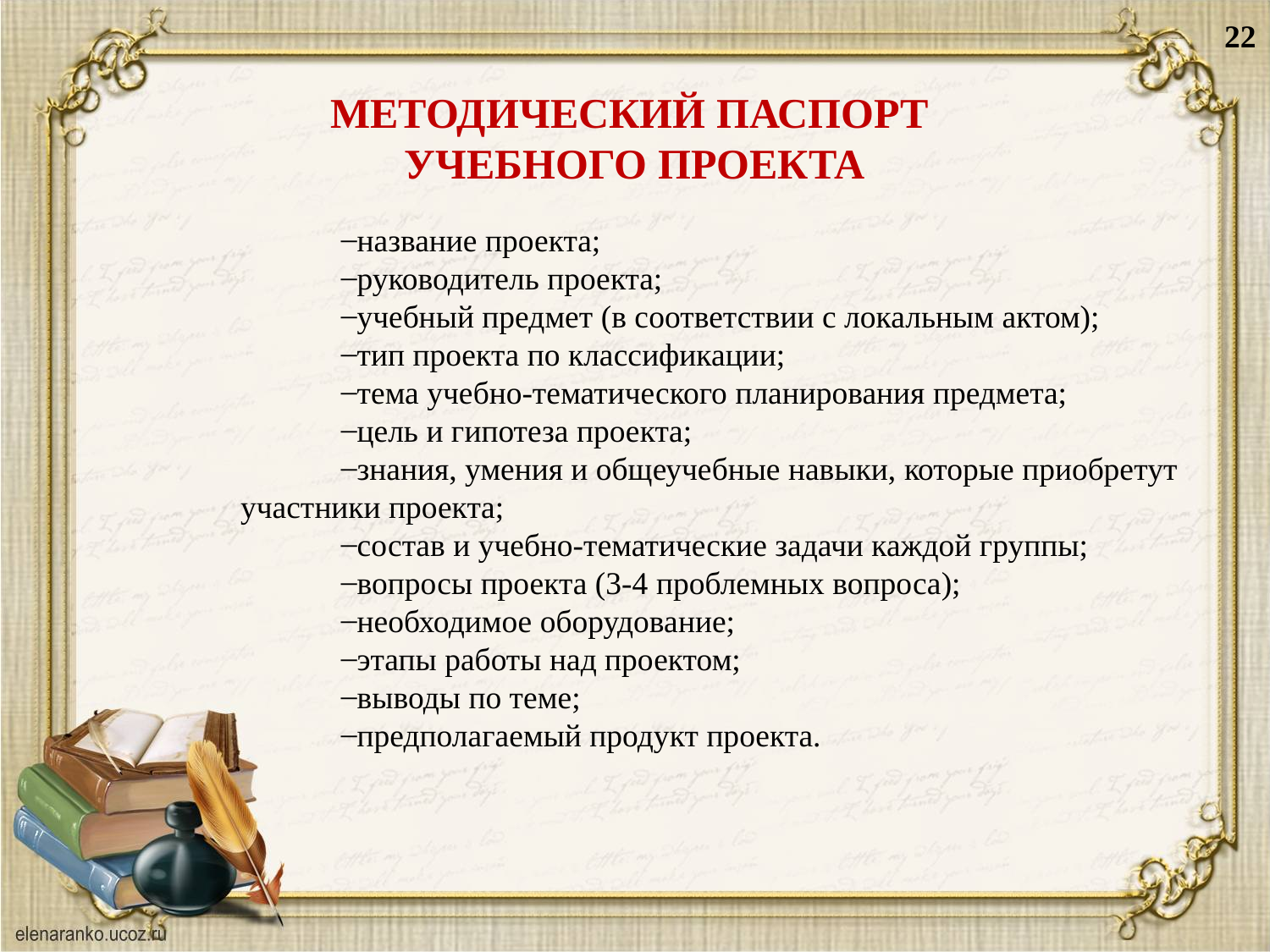

22
МЕТОДИЧЕСКИЙ ПАСПОРТ
УЧЕБНОГО ПРОЕКТА
название проекта;
руководитель проекта;
учебный предмет (в соответствии с локальным актом);
тип проекта по классификации;
тема учебно-тематического планирования предмета;
цель и гипотеза проекта;
знания, умения и общеучебные навыки, которые приобретут  участники проекта;
состав и учебно-тематические задачи каждой группы;
вопросы проекта (3-4 проблемных вопроса);
необходимое оборудование;
этапы работы над проектом;
выводы по теме;
предполагаемый продукт проекта.